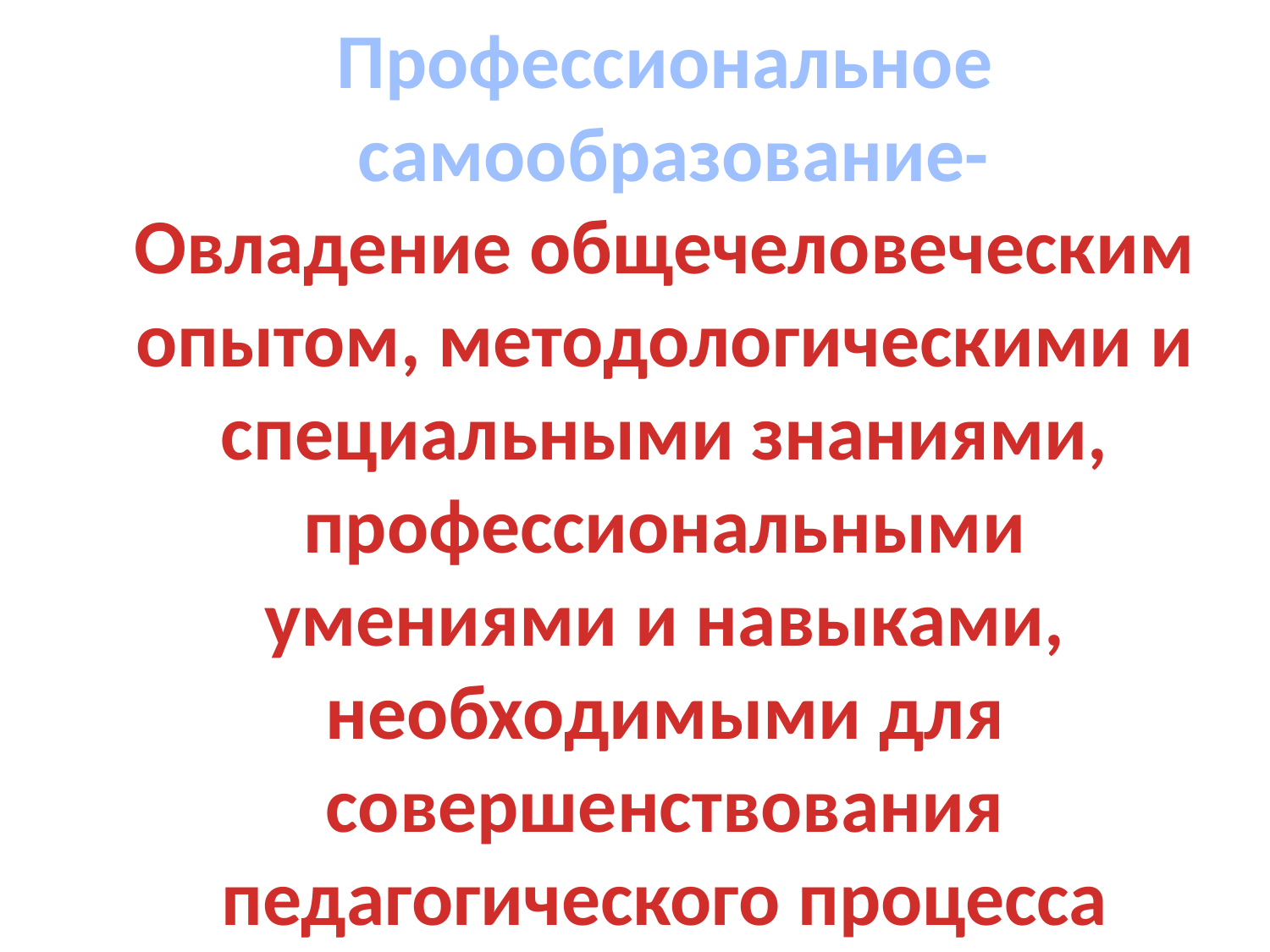

Профессиональное
 самообразование-
Овладение общечеловеческим
опытом, методологическими и специальными знаниями, профессиональными умениями и навыками, необходимыми для совершенствования педагогического процесса